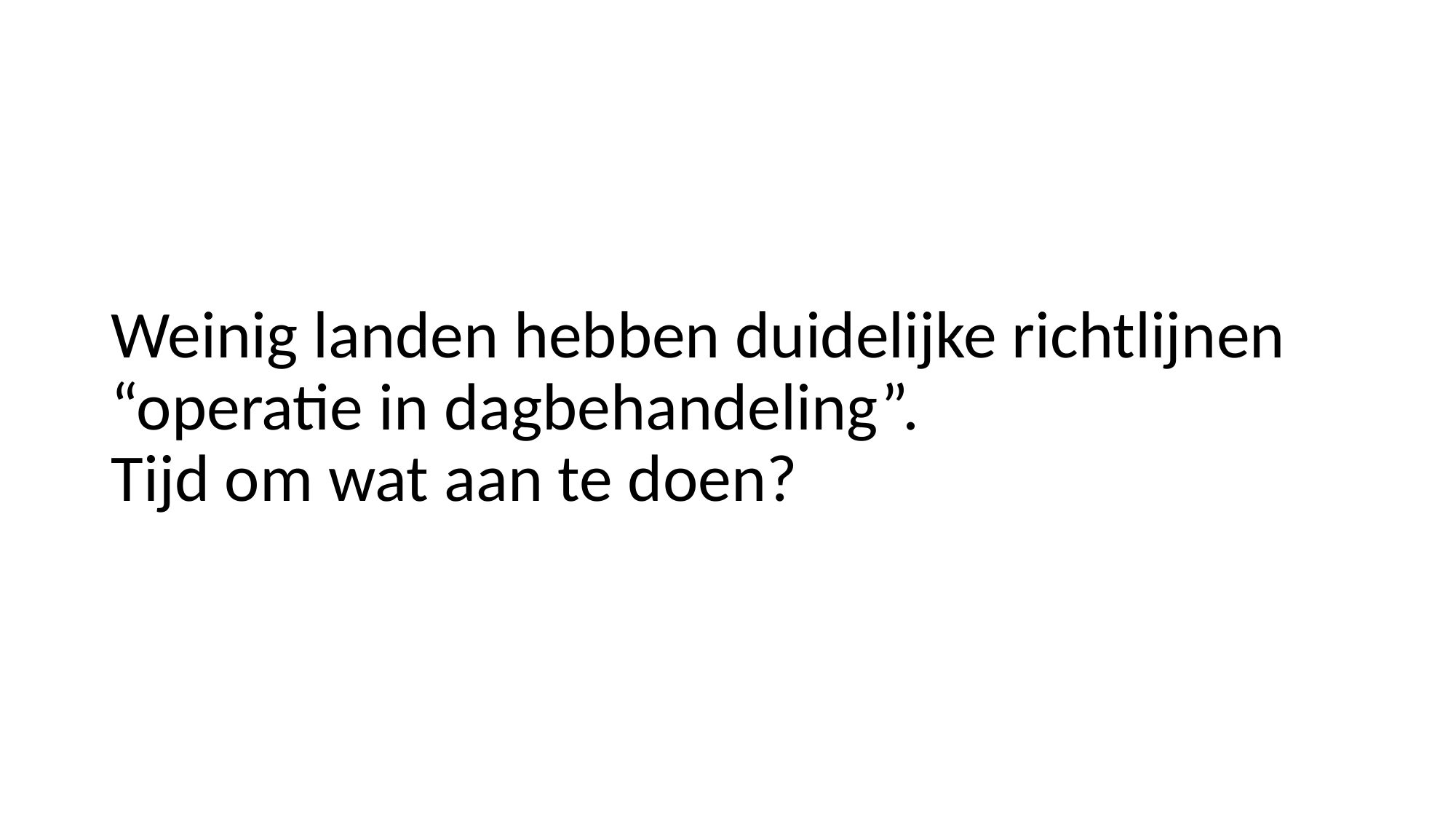

# Weinig landen hebben duidelijke richtlijnen “operatie in dagbehandeling”. Tijd om wat aan te doen?